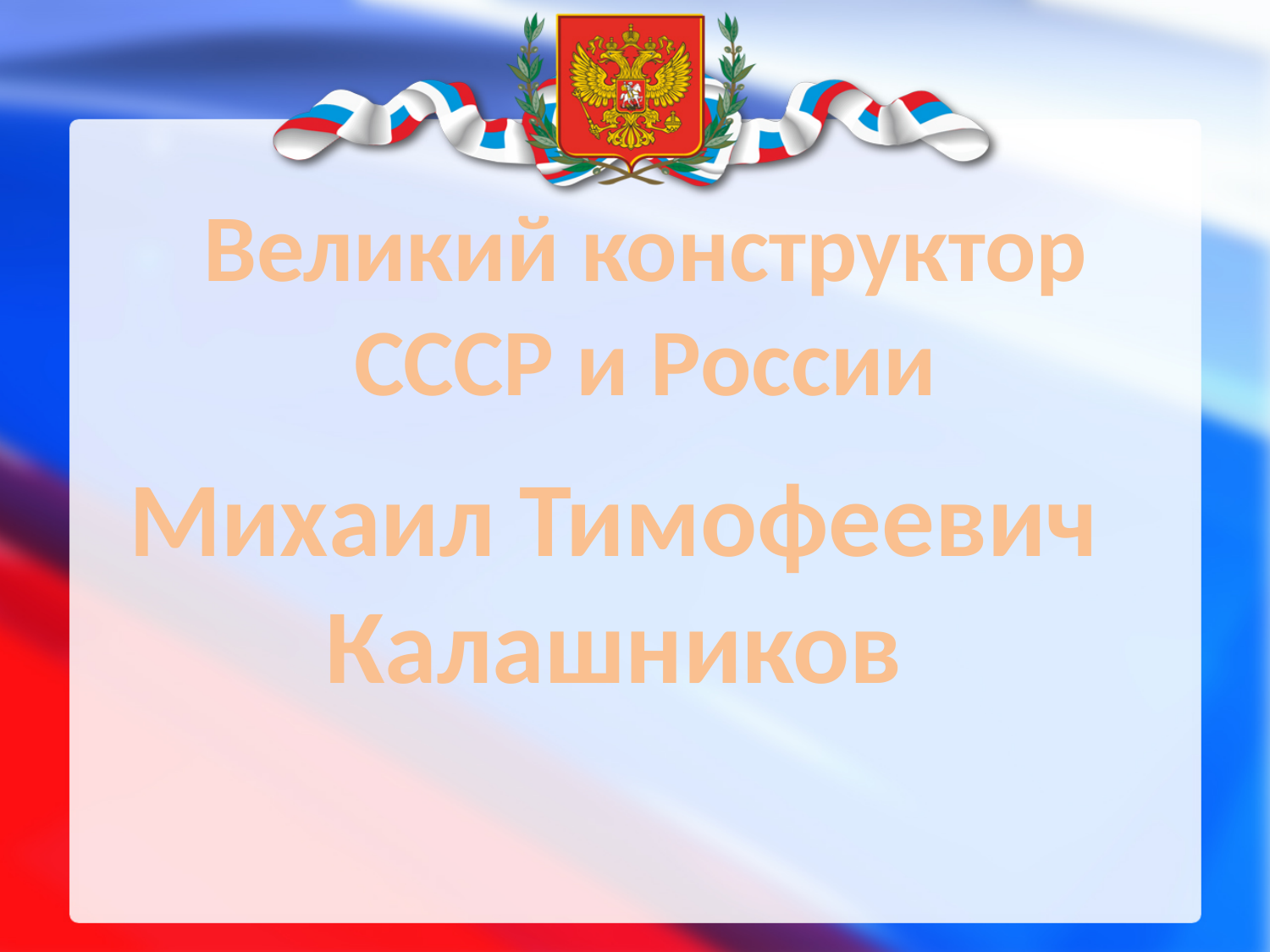

Великий конструктор
СССР и России
Михаил Тимофеевич
Калашников